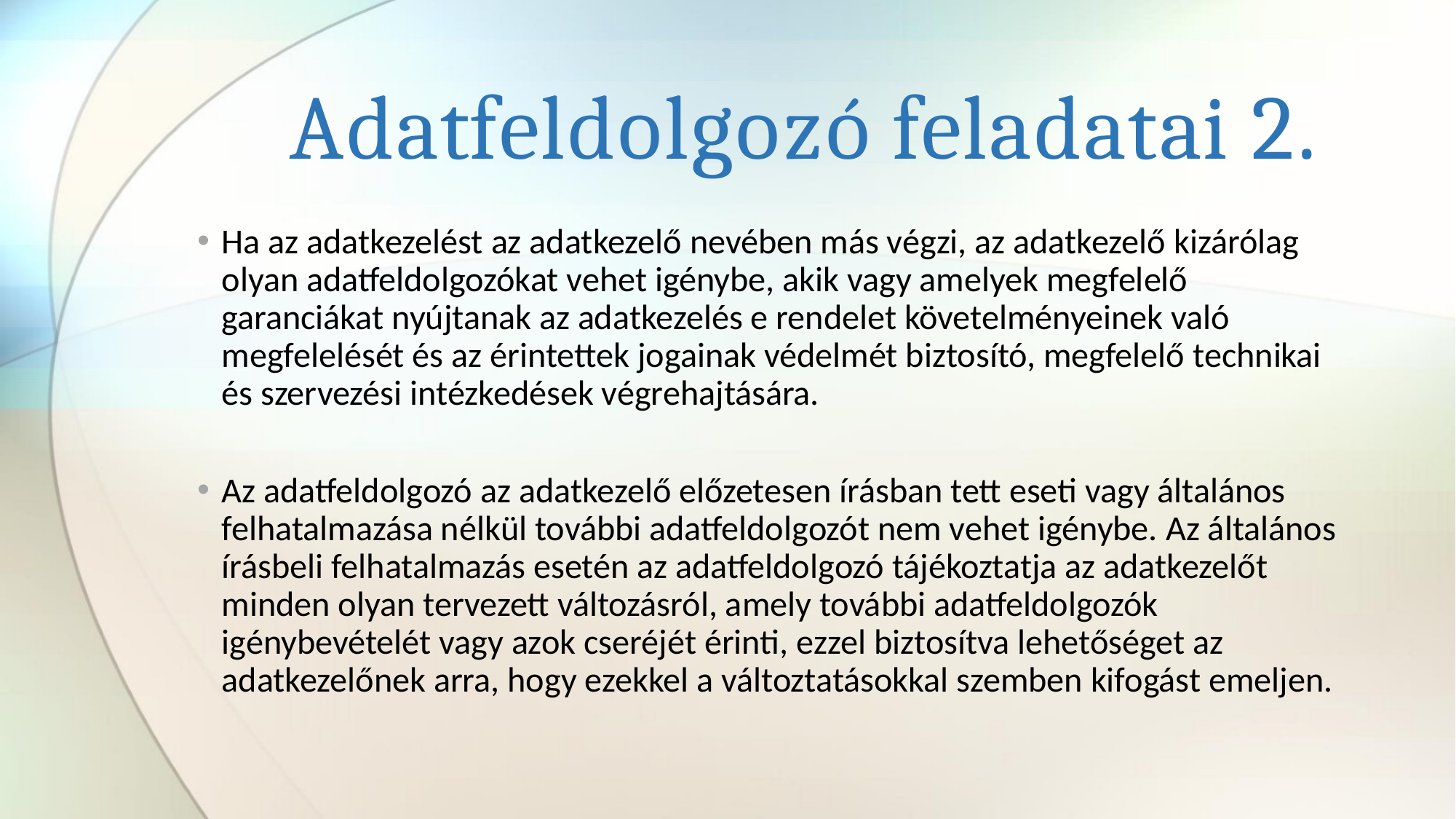

# Adatfeldolgozó feladatai 2.
Ha az adatkezelést az adatkezelő nevében más végzi, az adatkezelő kizárólag olyan adatfeldolgozókat vehet igénybe, akik vagy amelyek megfelelő garanciákat nyújtanak az adatkezelés e rendelet követelményeinek való megfelelését és az érintettek jogainak védelmét biztosító, megfelelő technikai és szervezési intézkedések végrehajtására.

Az adatfeldolgozó az adatkezelő előzetesen írásban tett eseti vagy általános felhatalmazása nélkül további adatfeldolgozót nem vehet igénybe. Az általános írásbeli felhatalmazás esetén az adatfeldolgozó tájékoztatja az adatkezelőt minden olyan tervezett változásról, amely további adatfeldolgozók igénybevételét vagy azok cseréjét érinti, ezzel biztosítva lehetőséget az adatkezelőnek arra, hogy ezekkel a változtatásokkal szemben kifogást emeljen.